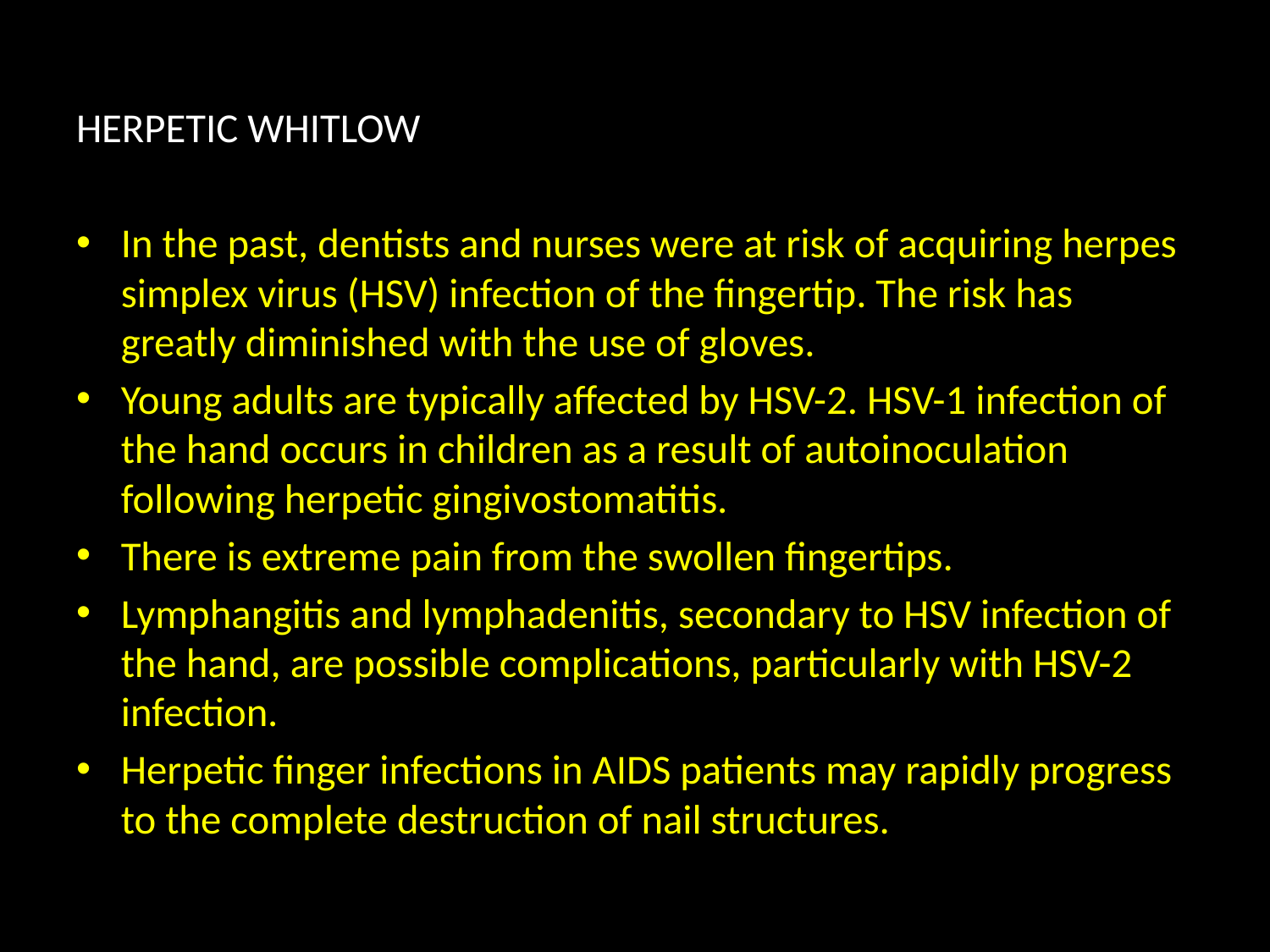

#
HERPETIC WHITLOW

In the past, dentists and nurses were at risk of acquiring herpes simplex virus (HSV) infection of the fingertip. The risk has greatly diminished with the use of gloves.
Young adults are typically affected by HSV-2. HSV-1 infection of the hand occurs in children as a result of autoinoculation following herpetic gingivostomatitis.
There is extreme pain from the swollen fingertips.
Lymphangitis and lymphadenitis, secondary to HSV infection of the hand, are possible complications, particularly with HSV-2 infection.
Herpetic finger infections in AIDS patients may rapidly progress to the complete destruction of nail structures.